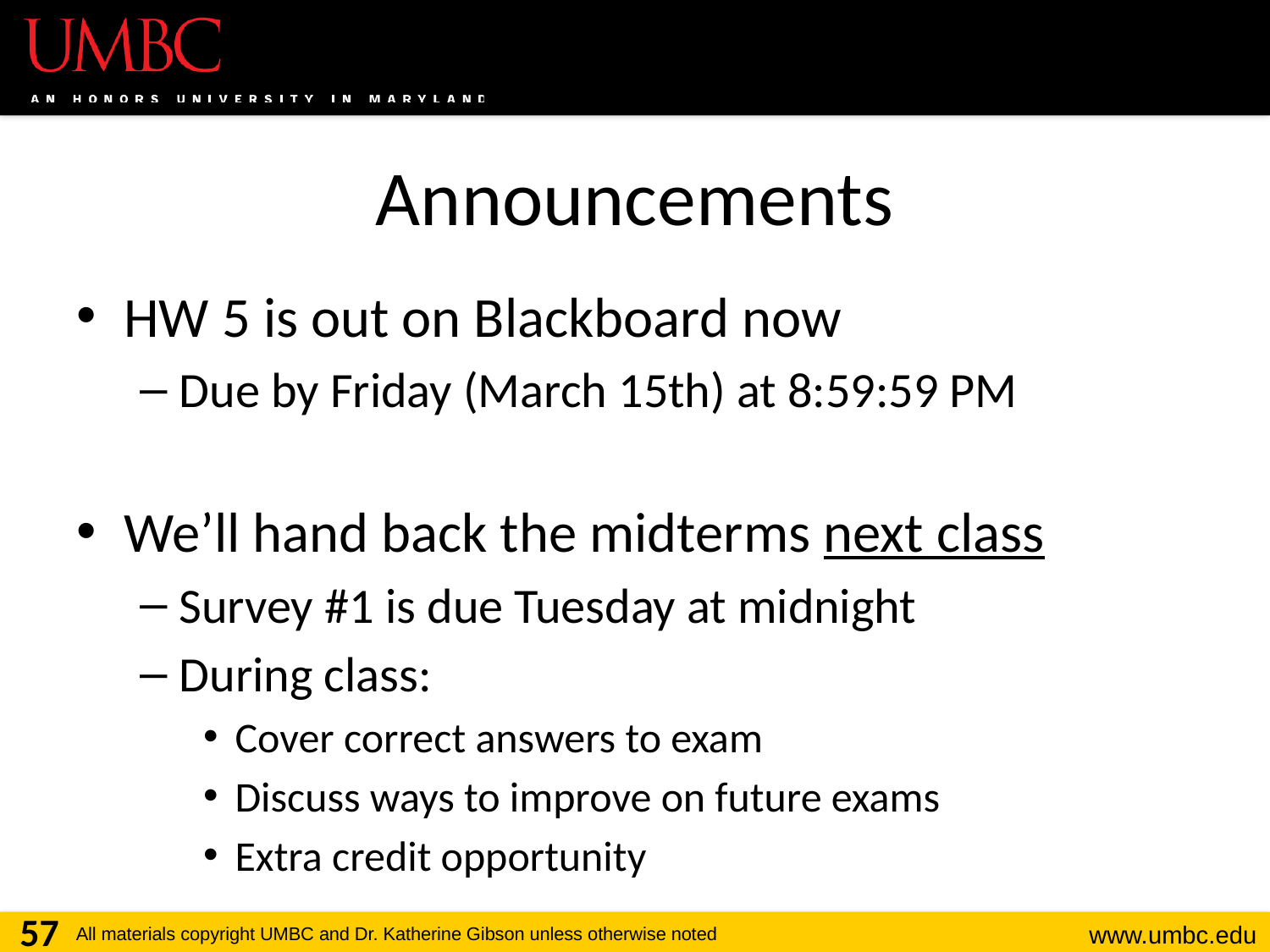

# Announcements
HW 5 is out on Blackboard now
Due by Friday (March 15th) at 8:59:59 PM

We’ll hand back the midterms next class
Survey #1 is due Tuesday at midnight
During class:
Cover correct answers to exam
Discuss ways to improve on future exams
Extra credit opportunity

57